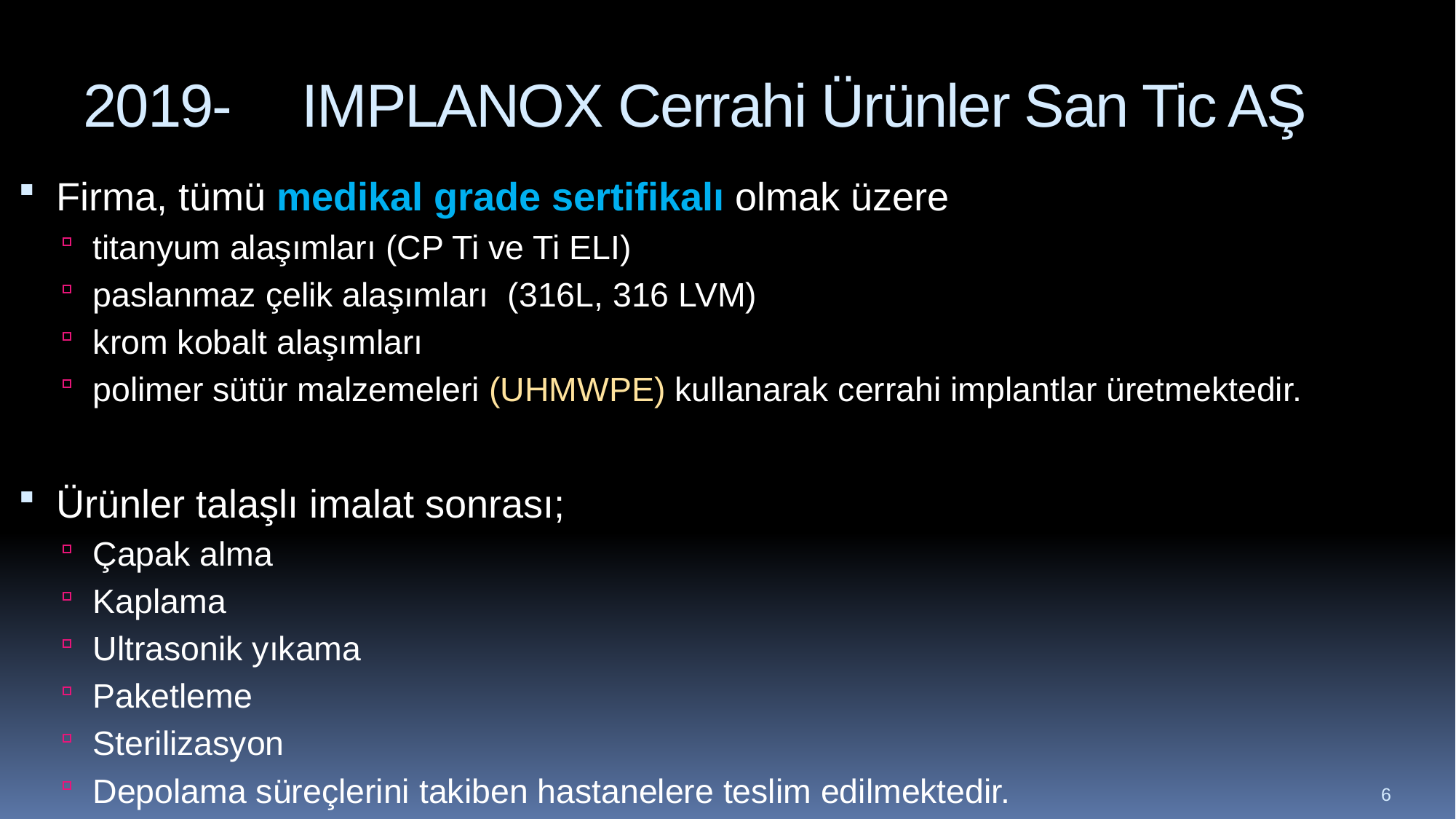

# 2019- 	IMPLANOX Cerrahi Ürünler San Tic AŞ
Firma, tümü medikal grade sertifikalı olmak üzere
titanyum alaşımları (CP Ti ve Ti ELI)
paslanmaz çelik alaşımları  (316L, 316 LVM)
krom kobalt alaşımları
polimer sütür malzemeleri (UHMWPE) kullanarak cerrahi implantlar üretmektedir.

Ürünler talaşlı imalat sonrası;
Çapak alma
Kaplama
Ultrasonik yıkama
Paketleme
Sterilizasyon
Depolama süreçlerini takiben hastanelere teslim edilmektedir.

6